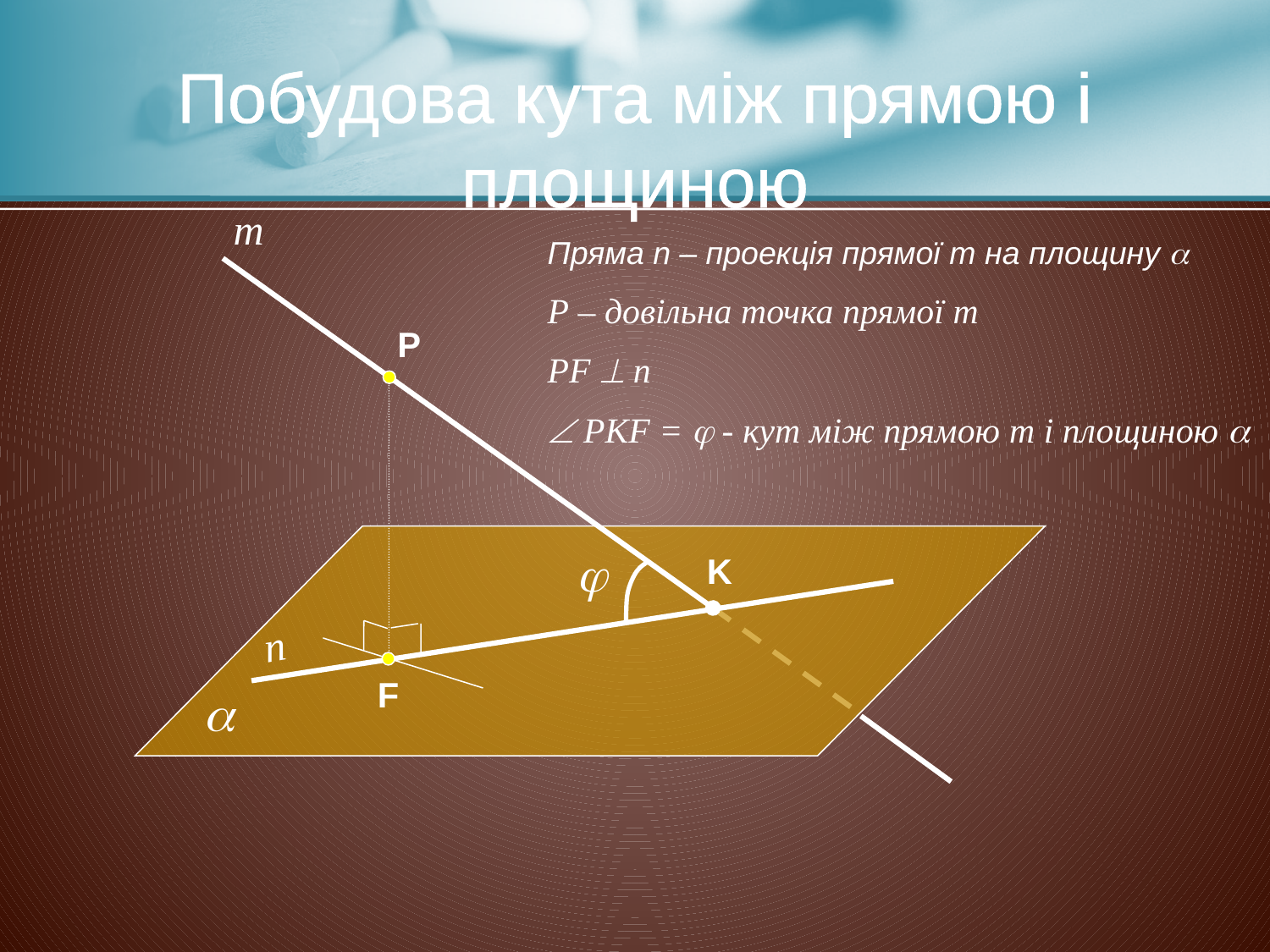

Побудова кута між прямою і площиною
т
Пряма n – проекція прямої m на площину α
Р – довільна точка прямої m
PF ⊥ n
∠ PKF = ϕ - кут між прямою m і площиною α

P

ϕ
K

n

F
α